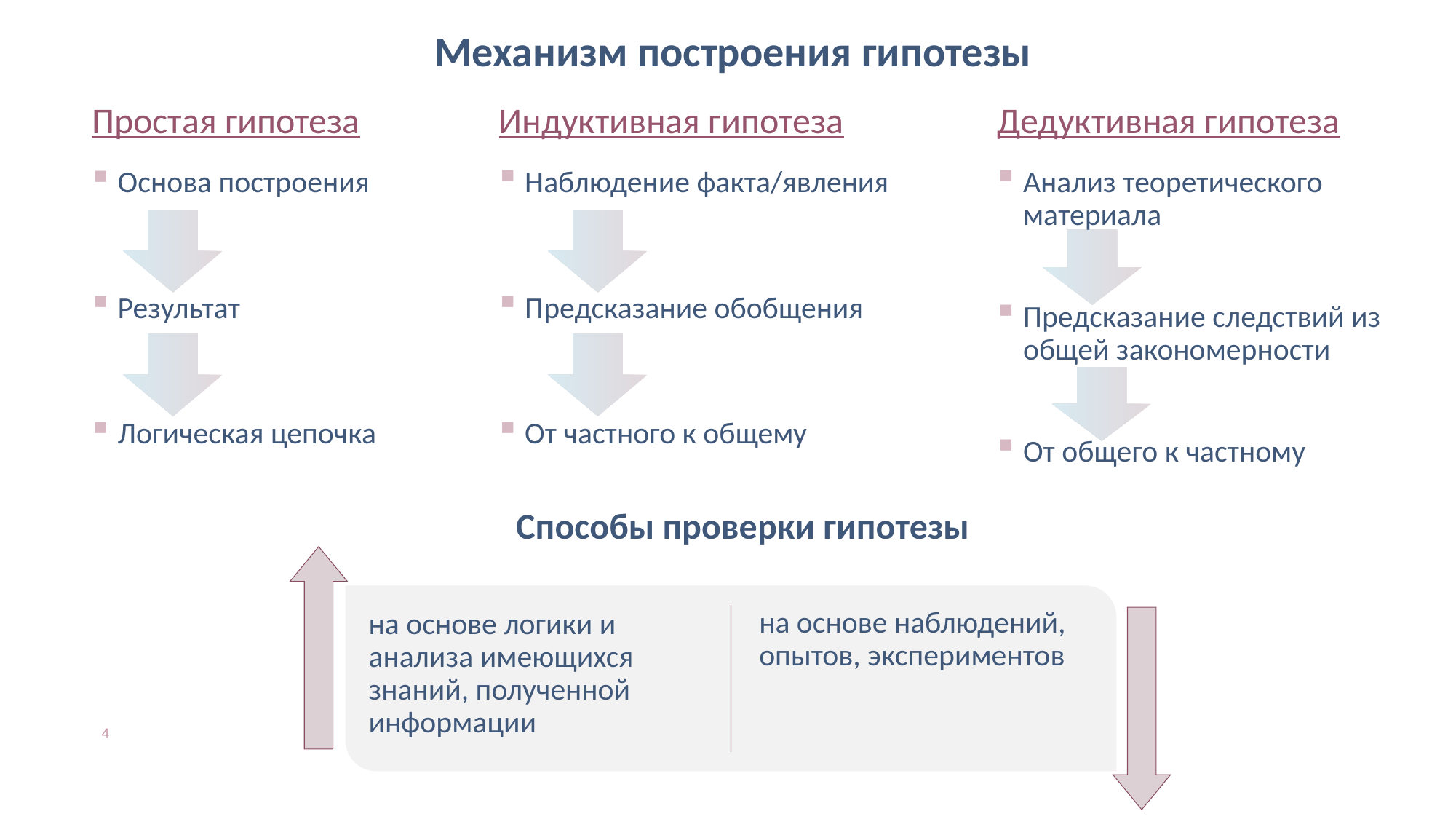

# Механизм построения гипотезы
Простая гипотеза
Индуктивная гипотеза
Дедуктивная гипотеза
Основа построения

Результат

Логическая цепочка
Наблюдение факта/явления

Предсказание обобщения

От частного к общему
Анализ теоретического материала

Предсказание следствий из общей закономерности

От общего к частному

Способы проверки гипотезы
на основе логики и анализа имеющихся знаний, полученной информации
на основе наблюдений, опытов, экспериментов

4